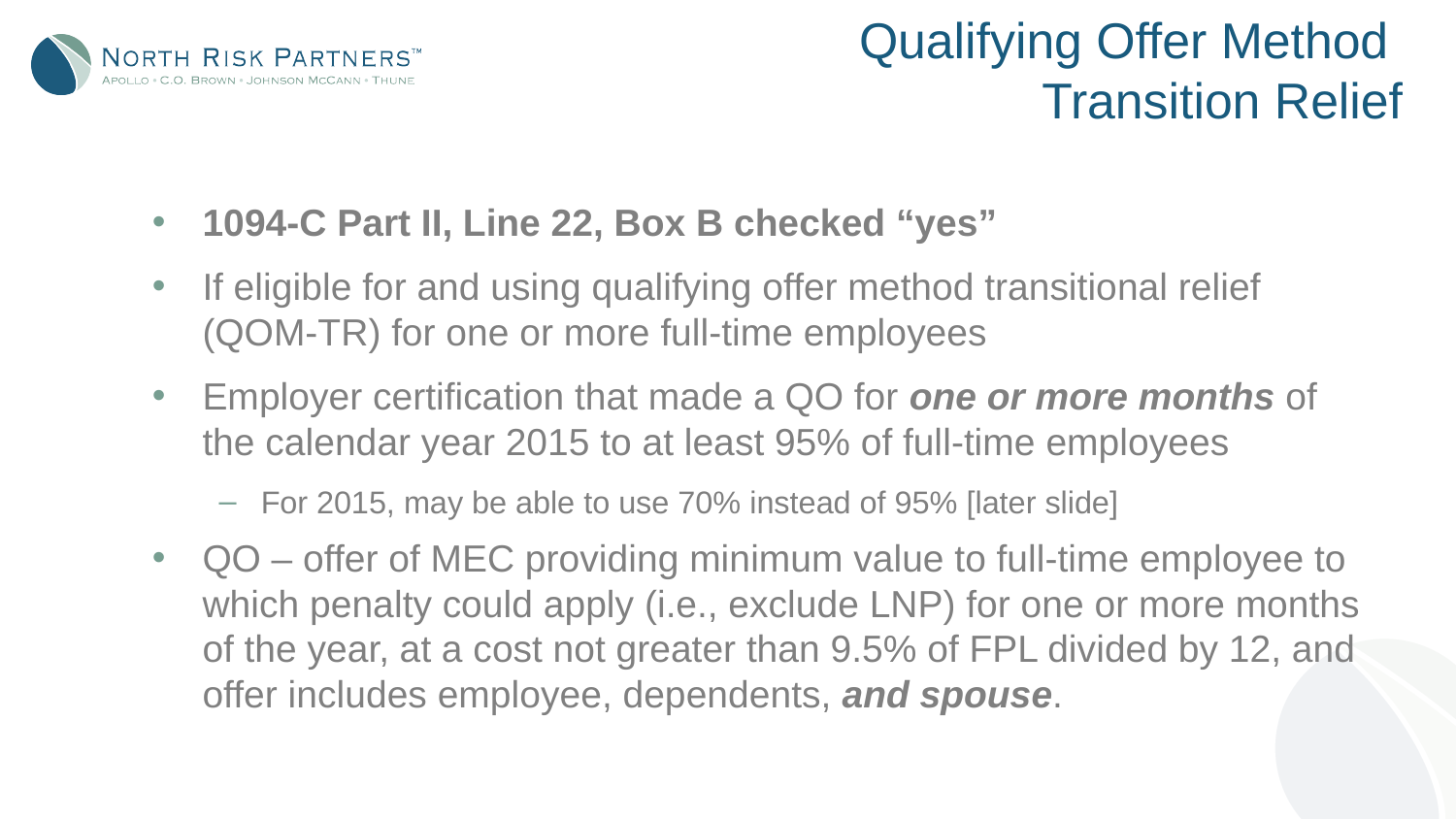

# Qualifying Offer Method Transition Relief
1094-C Part II, Line 22, Box B checked “yes”
If eligible for and using qualifying offer method transitional relief (QOM-TR) for one or more full-time employees
Employer certification that made a QO for one or more months of the calendar year 2015 to at least 95% of full-time employees
For 2015, may be able to use 70% instead of 95% [later slide]
QO – offer of MEC providing minimum value to full-time employee to which penalty could apply (i.e., exclude LNP) for one or more months of the year, at a cost not greater than 9.5% of FPL divided by 12, and offer includes employee, dependents, and spouse.